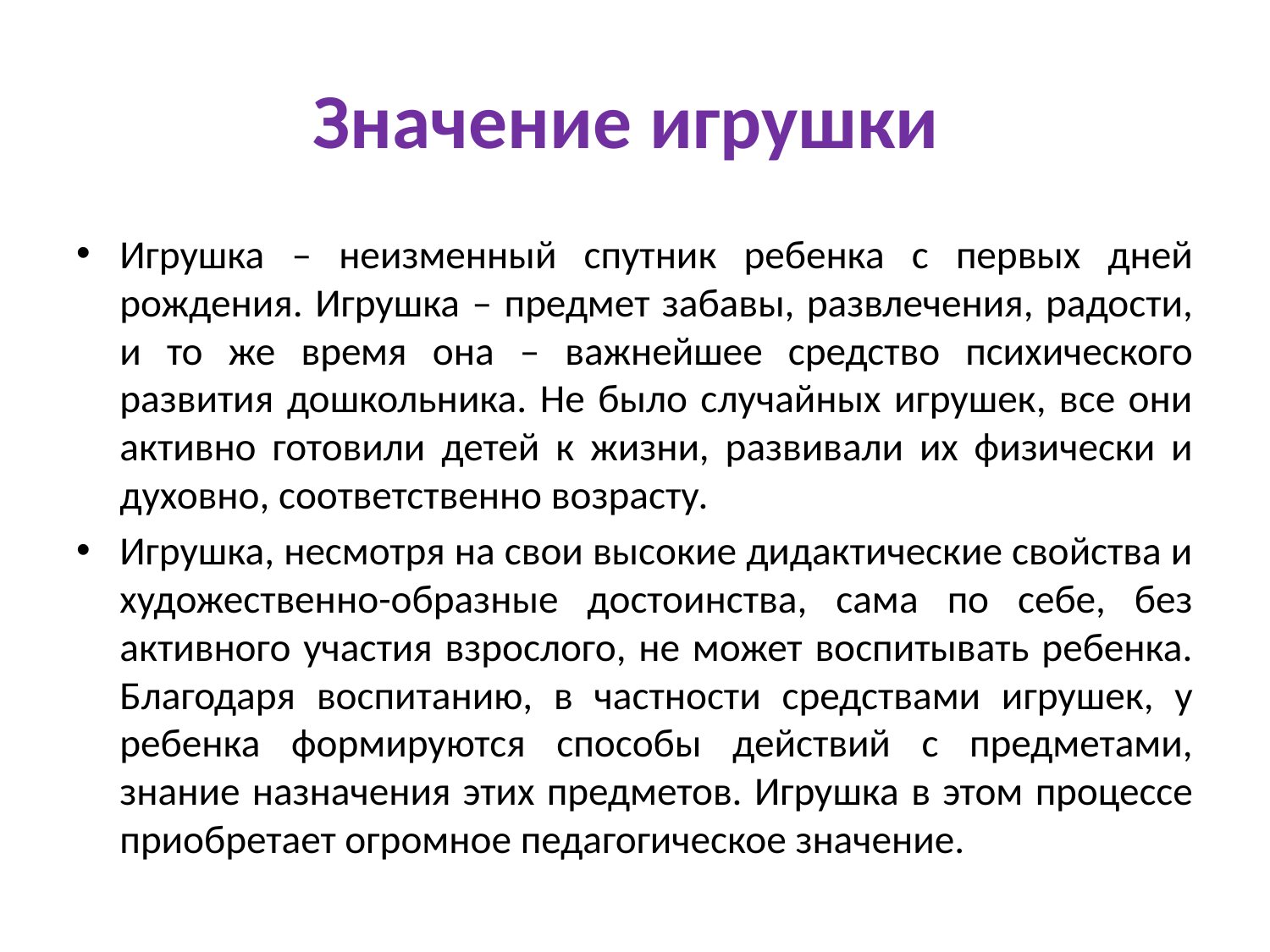

# Значение игрушки
Игрушка – неизменный спутник ребенка с первых дней рождения. Игрушка – предмет забавы, развлечения, радости, и то же время она – важнейшее средство психического развития дошкольника. Не было случайных игрушек, все они активно готовили детей к жизни, развивали их физически и духовно, соответственно возрасту.
Игрушка, несмотря на свои высокие дидактические свойства и художественно-образные достоинства, сама по себе, без активного участия взрослого, не может воспитывать ребенка. Благодаря воспитанию, в частности средствами игрушек, у ребенка формируются способы действий с предметами, знание назначения этих предметов. Игрушка в этом процессе приобретает огромное педагогическое значение.